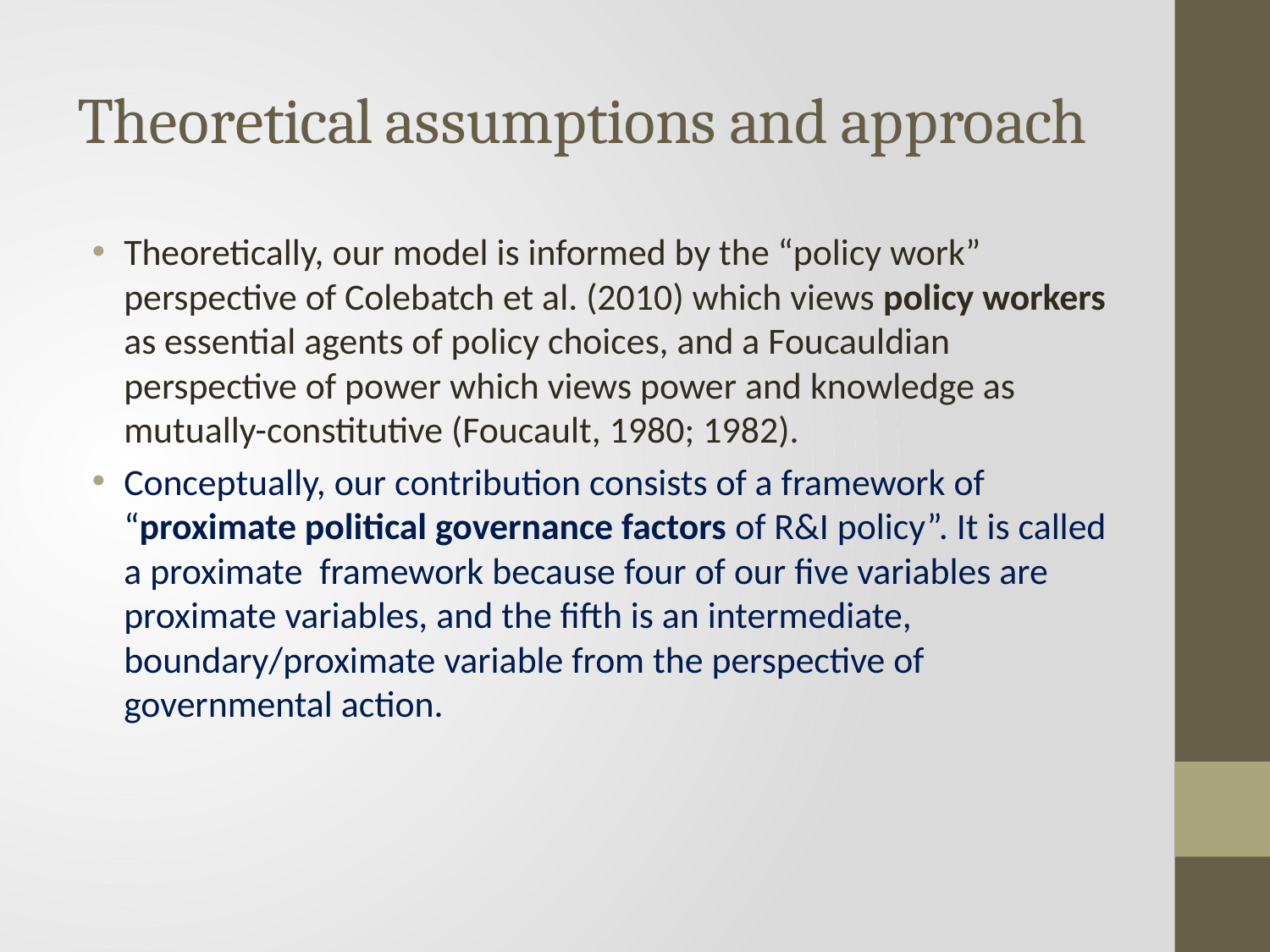

# Theoretical assumptions and approach
Theoretically, our model is informed by the “policy work” perspective of Colebatch et al. (2010) which views policy workers as essential agents of policy choices, and a Foucauldian perspective of power which views power and knowledge as mutually-constitutive (Foucault, 1980; 1982).
Conceptually, our contribution consists of a framework of “proximate political governance factors of R&I policy”. It is called a proximate  framework because four of our five variables are proximate variables, and the fifth is an intermediate, boundary/proximate variable from the perspective of governmental action.